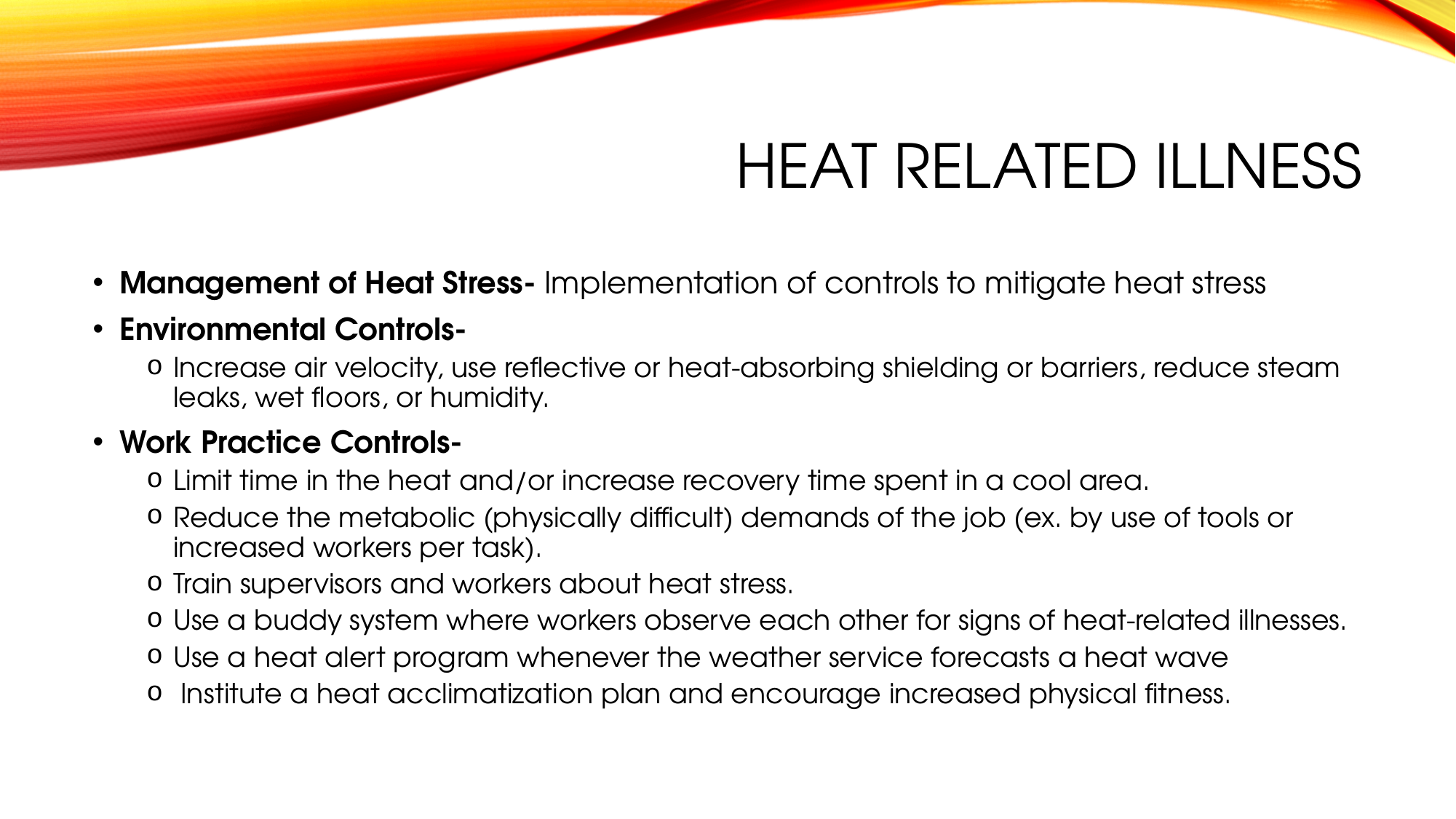

# Heat related illness
Management of Heat Stress- Implementation of controls to mitigate heat stress
Environmental Controls-
Increase air velocity, use reflective or heat-absorbing shielding or barriers, reduce steam leaks, wet floors, or humidity.
Work Practice Controls-
Limit time in the heat and/or increase recovery time spent in a cool area.
Reduce the metabolic (physically difficult) demands of the job (ex. by use of tools or increased workers per task).
Train supervisors and workers about heat stress.
Use a buddy system where workers observe each other for signs of heat-related illnesses.
Use a heat alert program whenever the weather service forecasts a heat wave
 Institute a heat acclimatization plan and encourage increased physical fitness.